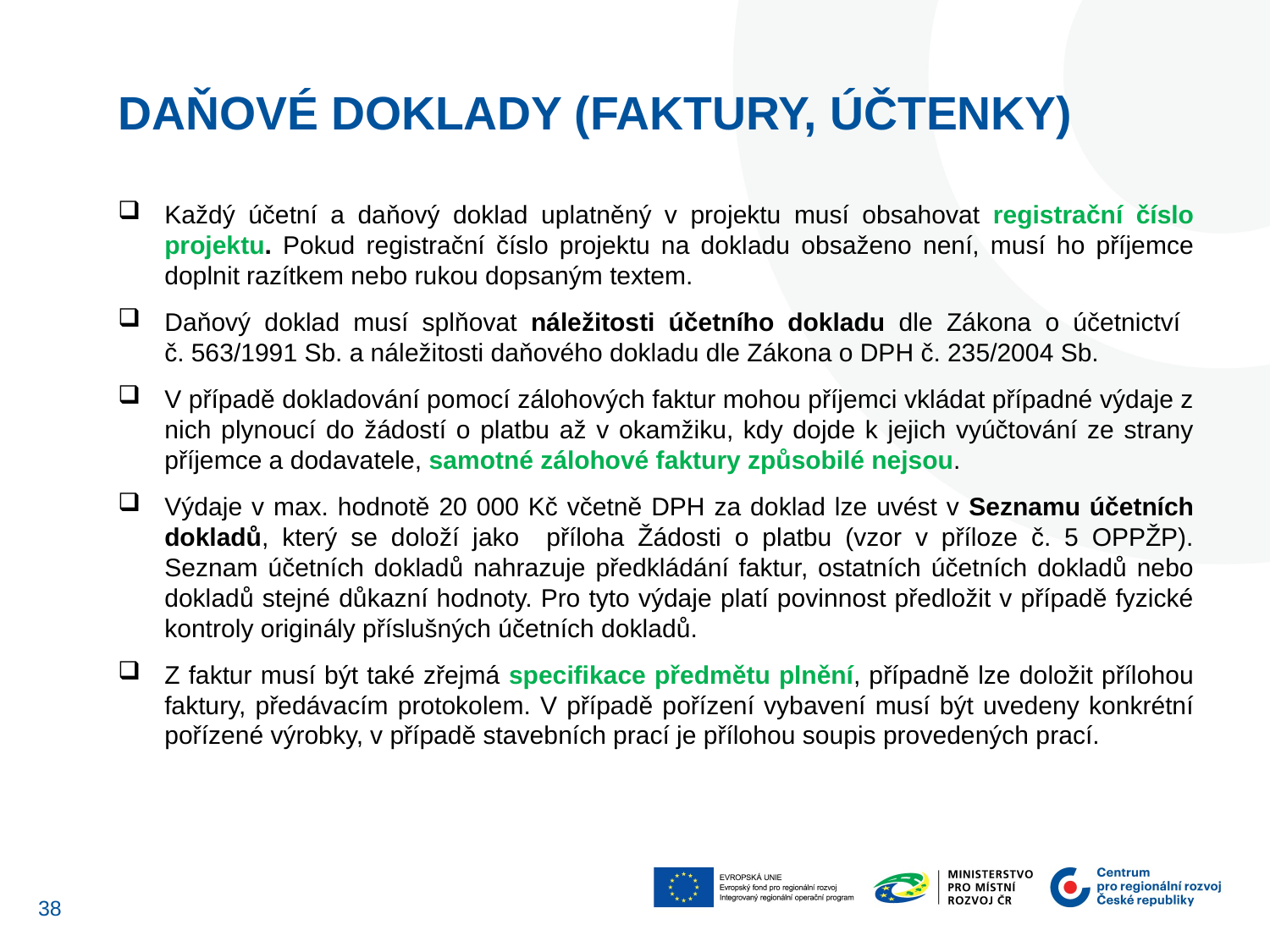

Daňové doklady (faktury, ÚČTENKY)
Každý účetní a daňový doklad uplatněný v projektu musí obsahovat registrační číslo projektu. Pokud registrační číslo projektu na dokladu obsaženo není, musí ho příjemce doplnit razítkem nebo rukou dopsaným textem.
Daňový doklad musí splňovat náležitosti účetního dokladu dle Zákona o účetnictví
č. 563/1991 Sb. a náležitosti daňového dokladu dle Zákona o DPH č. 235/2004 Sb.
V případě dokladování pomocí zálohových faktur mohou příjemci vkládat případné výdaje z nich plynoucí do žádostí o platbu až v okamžiku, kdy dojde k jejich vyúčtování ze strany příjemce a dodavatele, samotné zálohové faktury způsobilé nejsou.
Výdaje v max. hodnotě 20 000 Kč včetně DPH za doklad lze uvést v Seznamu účetních dokladů, který se doloží jako  příloha Žádosti o platbu (vzor v příloze č. 5 OPPŽP). Seznam účetních dokladů nahrazuje předkládání faktur, ostatních účetních dokladů nebo dokladů stejné důkazní hodnoty. Pro tyto výdaje platí povinnost předložit v případě fyzické kontroly originály příslušných účetních dokladů.
Z faktur musí být také zřejmá specifikace předmětu plnění, případně lze doložit přílohou faktury, předávacím protokolem. V případě pořízení vybavení musí být uvedeny konkrétní pořízené výrobky, v případě stavebních prací je přílohou soupis provedených prací.

38